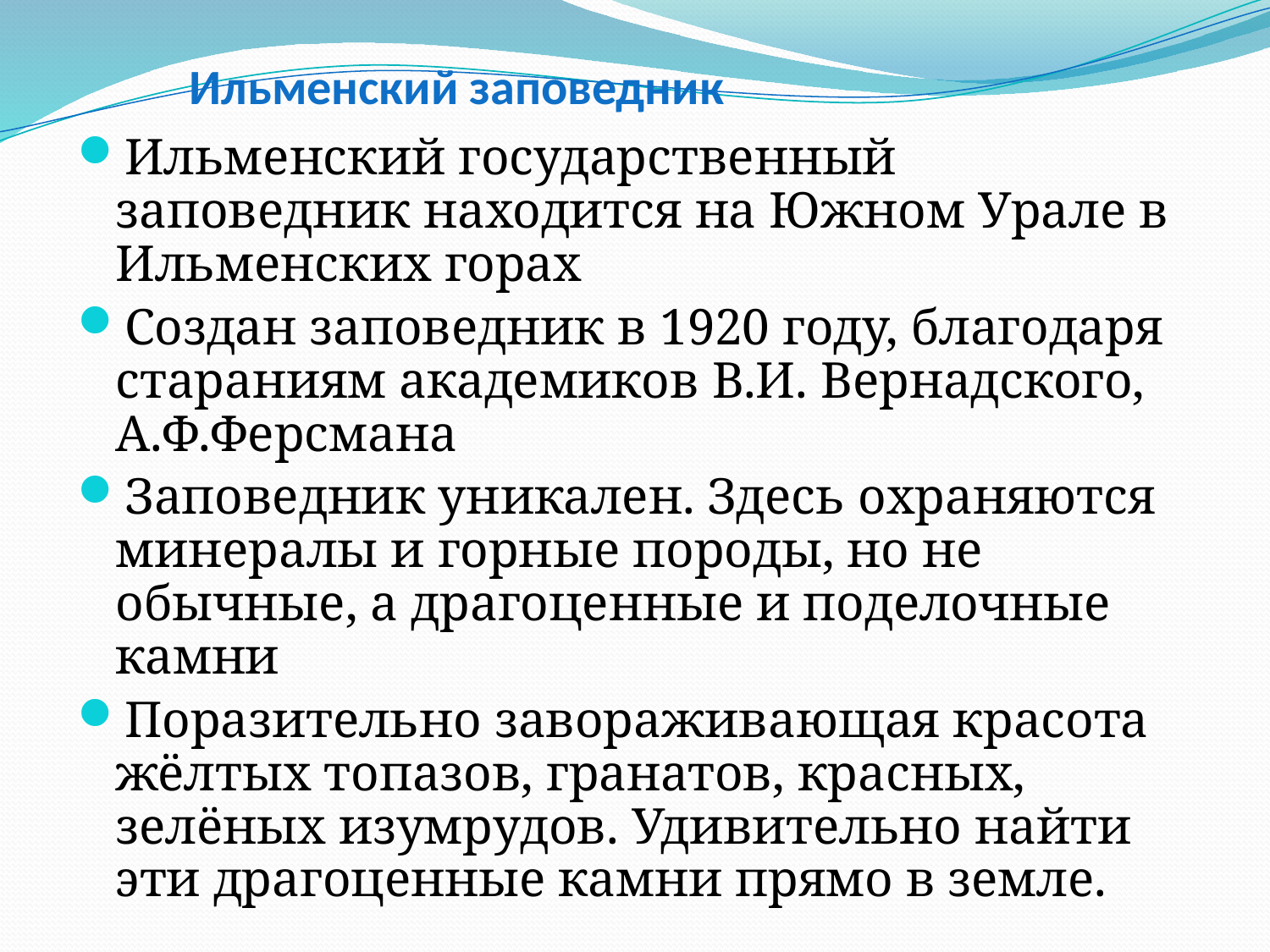

# Ильменский заповедник
Ильменский государственный заповедник находится на Южном Урале в Ильменских горах
Создан заповедник в 1920 году, благодаря стараниям академиков В.И. Вернадского, А.Ф.Ферсмана
Заповедник уникален. Здесь охраняются минералы и горные породы, но не обычные, а драгоценные и поделочные камни
Поразительно завораживающая красота жёлтых топазов, гранатов, красных, зелёных изумрудов. Удивительно найти эти драгоценные камни прямо в земле.